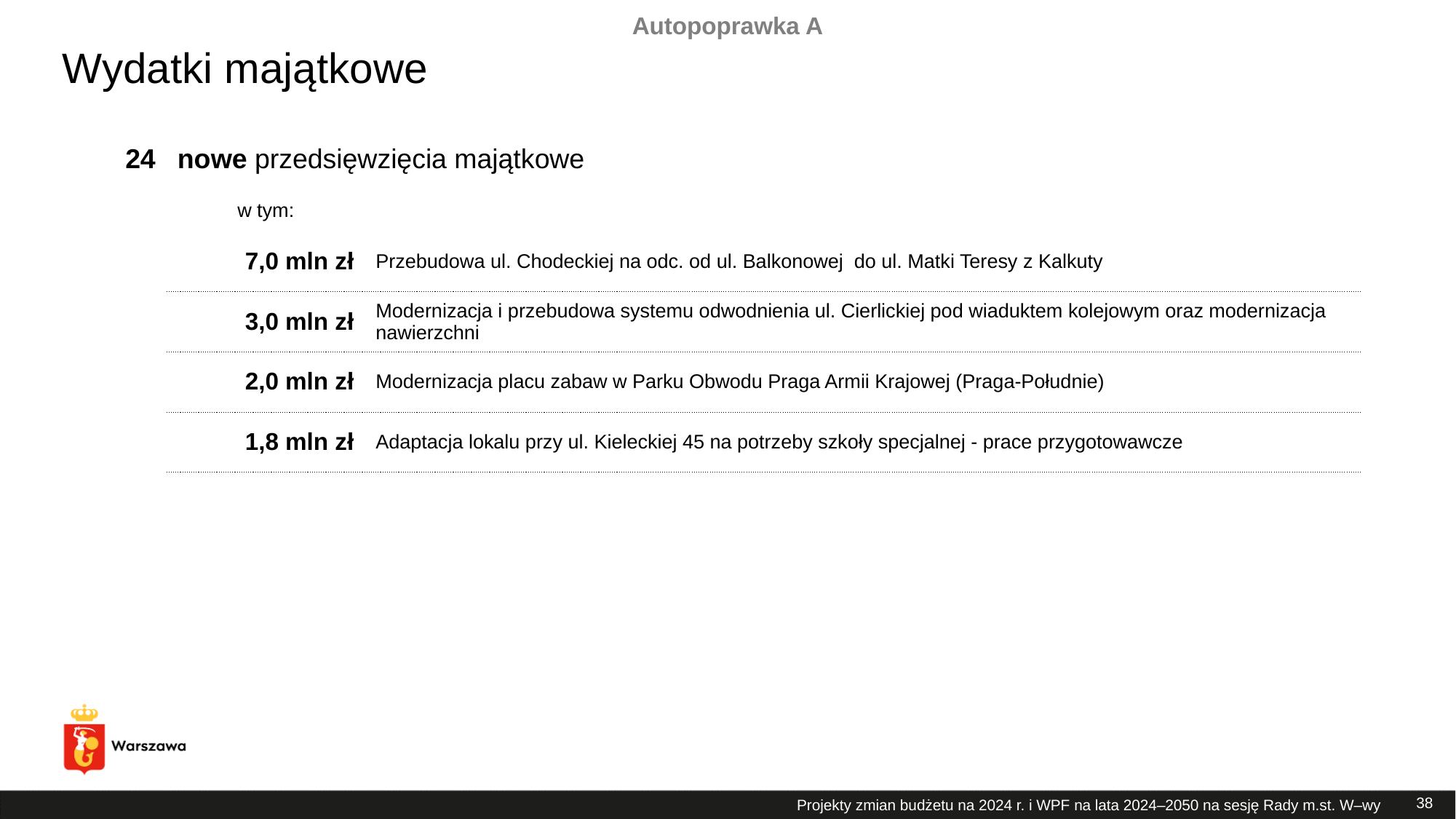

Autopoprawka A
Wydatki majątkowe
| 24 | nowe przedsięwzięcia majątkowe |  |
| --- | --- | --- |
|  | w tym: |  |
|  | 7,0 mln zł | Przebudowa ul. Chodeckiej na odc. od ul. Balkonowej do ul. Matki Teresy z Kalkuty |
|  | 3,0 mln zł | Modernizacja i przebudowa systemu odwodnienia ul. Cierlickiej pod wiaduktem kolejowym oraz modernizacja nawierzchni |
|  | 2,0 mln zł | Modernizacja placu zabaw w Parku Obwodu Praga Armii Krajowej (Praga-Południe) |
|  | 1,8 mln zł | Adaptacja lokalu przy ul. Kieleckiej 45 na potrzeby szkoły specjalnej - prace przygotowawcze |
38
Projekty zmian budżetu na 2024 r. i WPF na lata 2024–2050 na sesję Rady m.st. W–wy